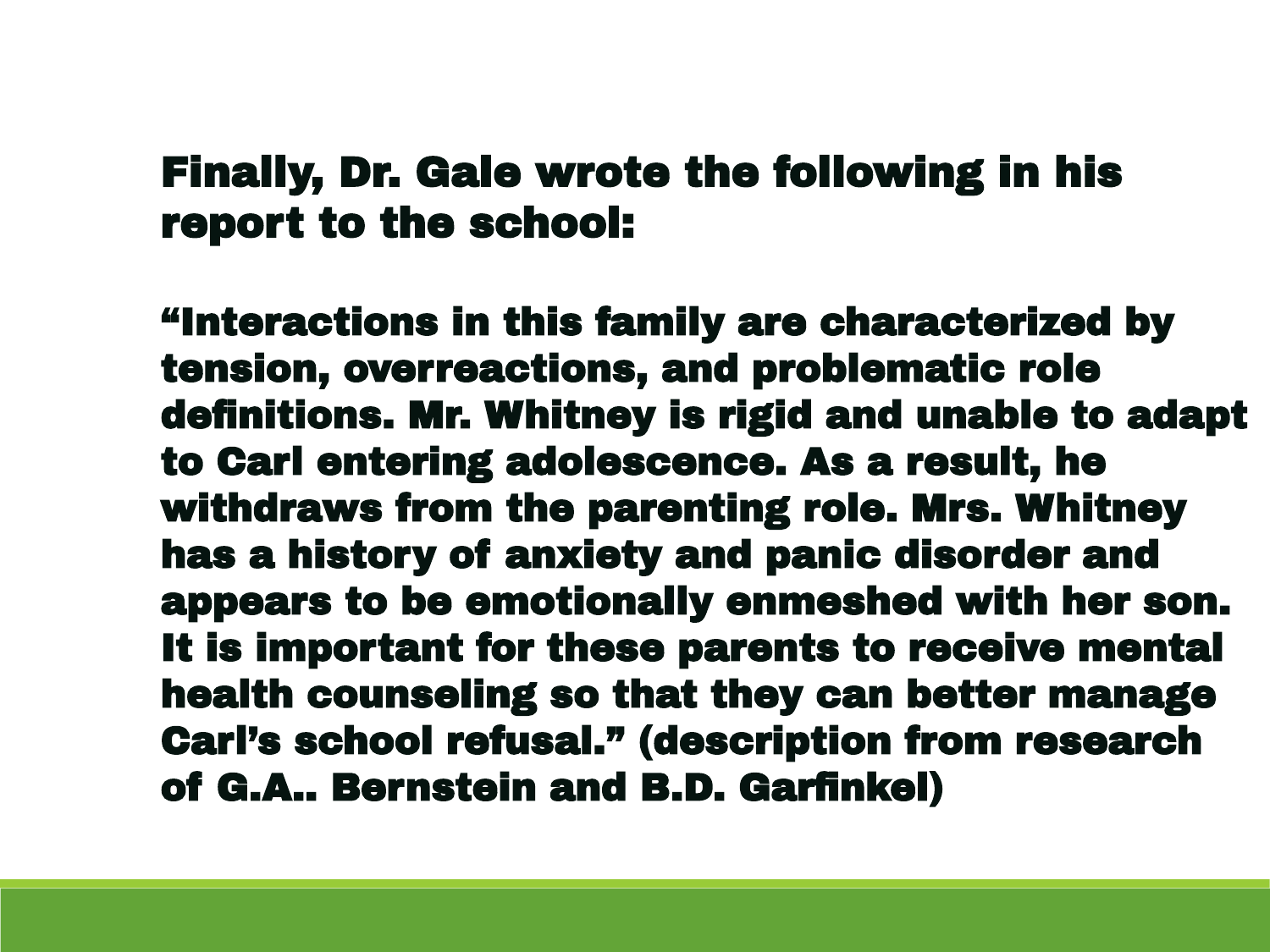

Finally, Dr. Gale wrote the following in his report to the school:

“Interactions in this family are characterized by tension, overreactions, and problematic role definitions. Mr. Whitney is rigid and unable to adapt to Carl entering adolescence. As a result, he withdraws from the parenting role. Mrs. Whitney has a history of anxiety and panic disorder and appears to be emotionally enmeshed with her son. It is important for these parents to receive mental health counseling so that they can better manage Carl’s school refusal.” (description from research of G.A.. Bernstein and B.D. Garfinkel)